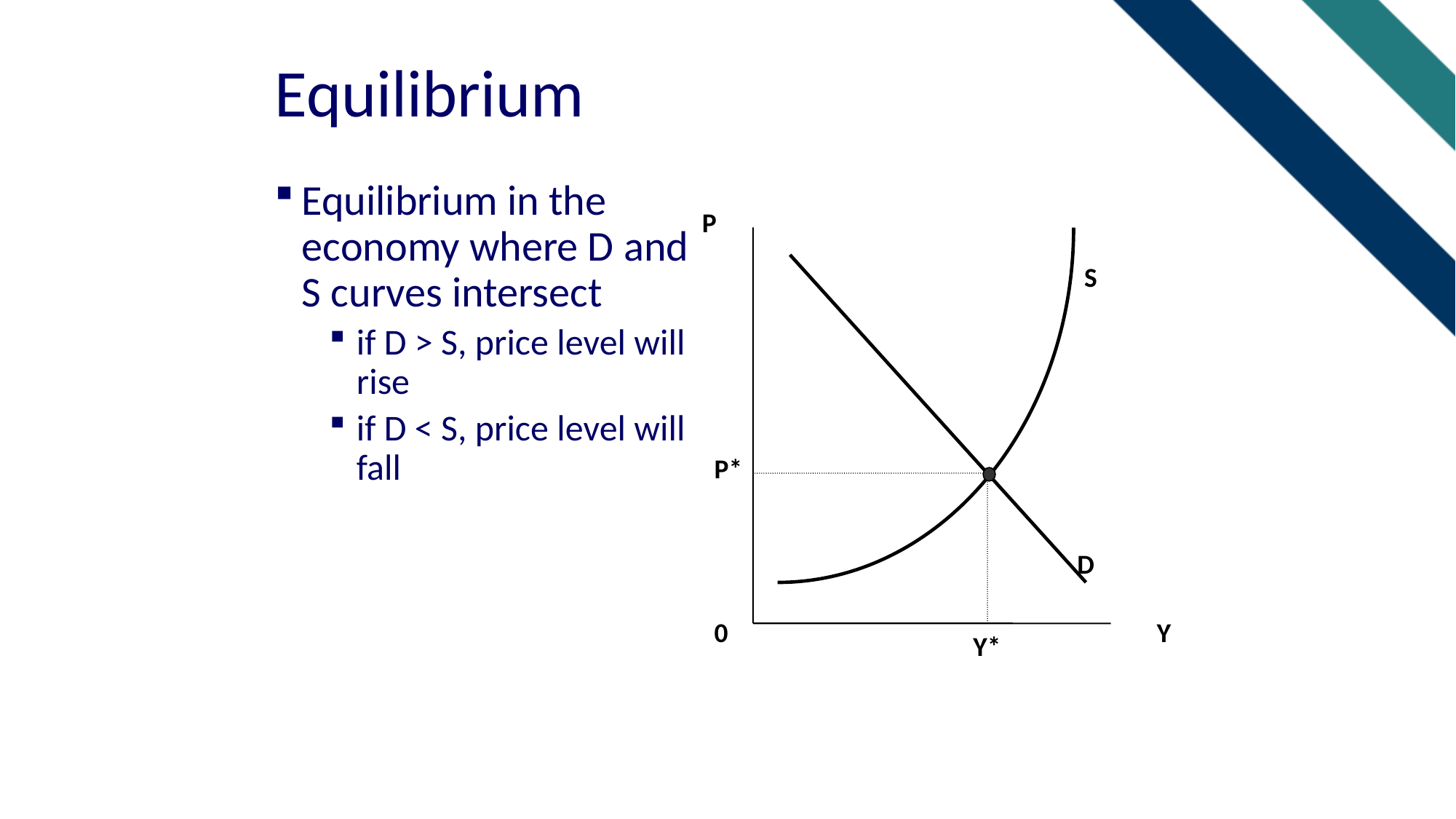

# Equilibrium
Equilibrium in the economy where D and S curves intersect
if D > S, price level will rise
if D < S, price level will fall
P

S

P*

D
0
Y

Y*